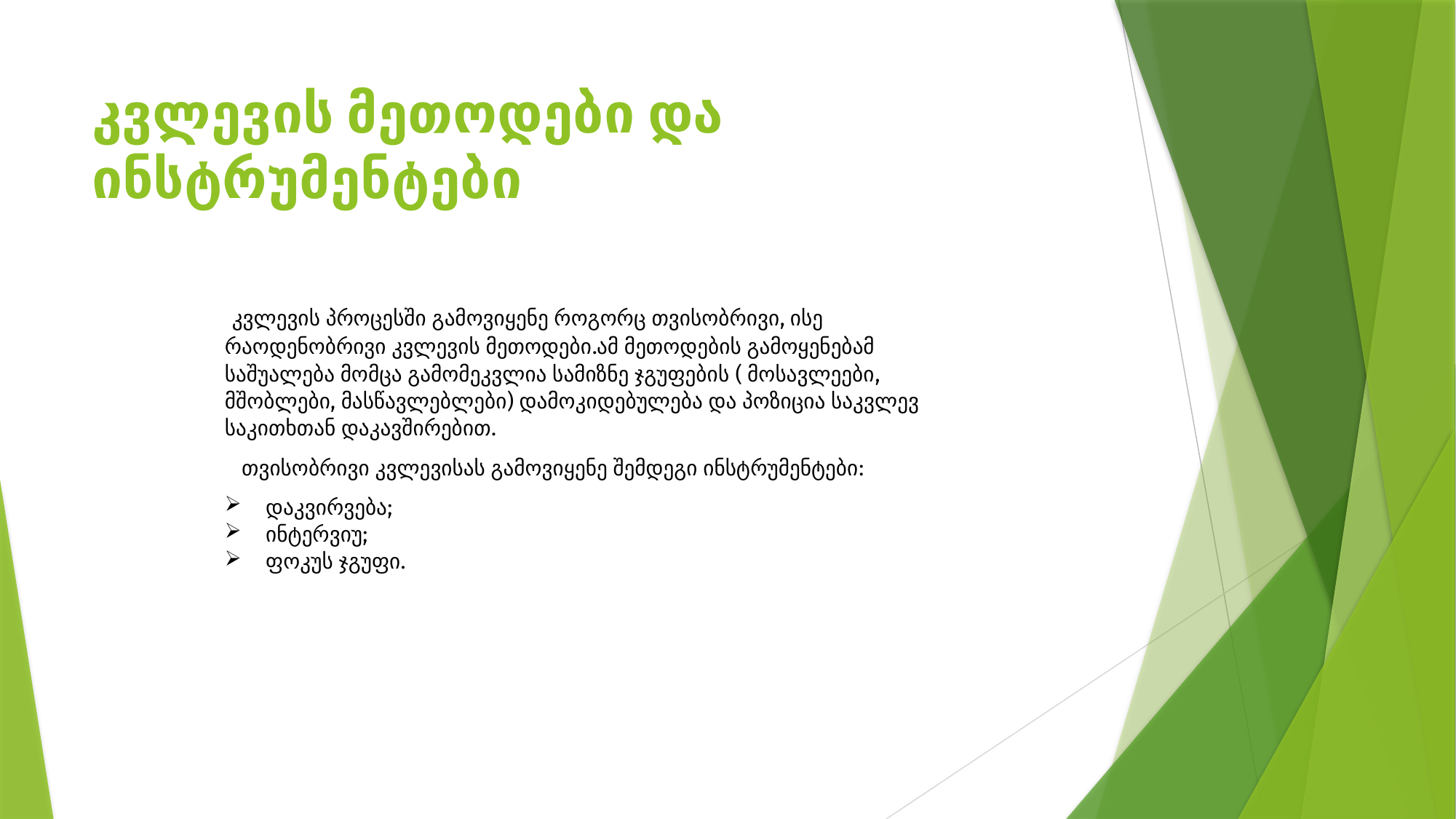

# კვლევის მეთოდები და ინსტრუმენტები

 კვლევის პროცესში გამოვიყენე როგორც თვისობრივი, ისე რაოდენობრივი კვლევის მეთოდები.ამ მეთოდების გამოყენებამ საშუალება მომცა გამომეკვლია სამიზნე ჯგუფების ( მოსავლეები, მშობლები, მასწავლებლები) დამოკიდებულება და პოზიცია საკვლევ საკითხთან დაკავშირებით.
   თვისობრივი კვლევისას გამოვიყენე შემდეგი ინსტრუმენტები:
დაკვირვება;
ინტერვიუ;
ფოკუს ჯგუფი.